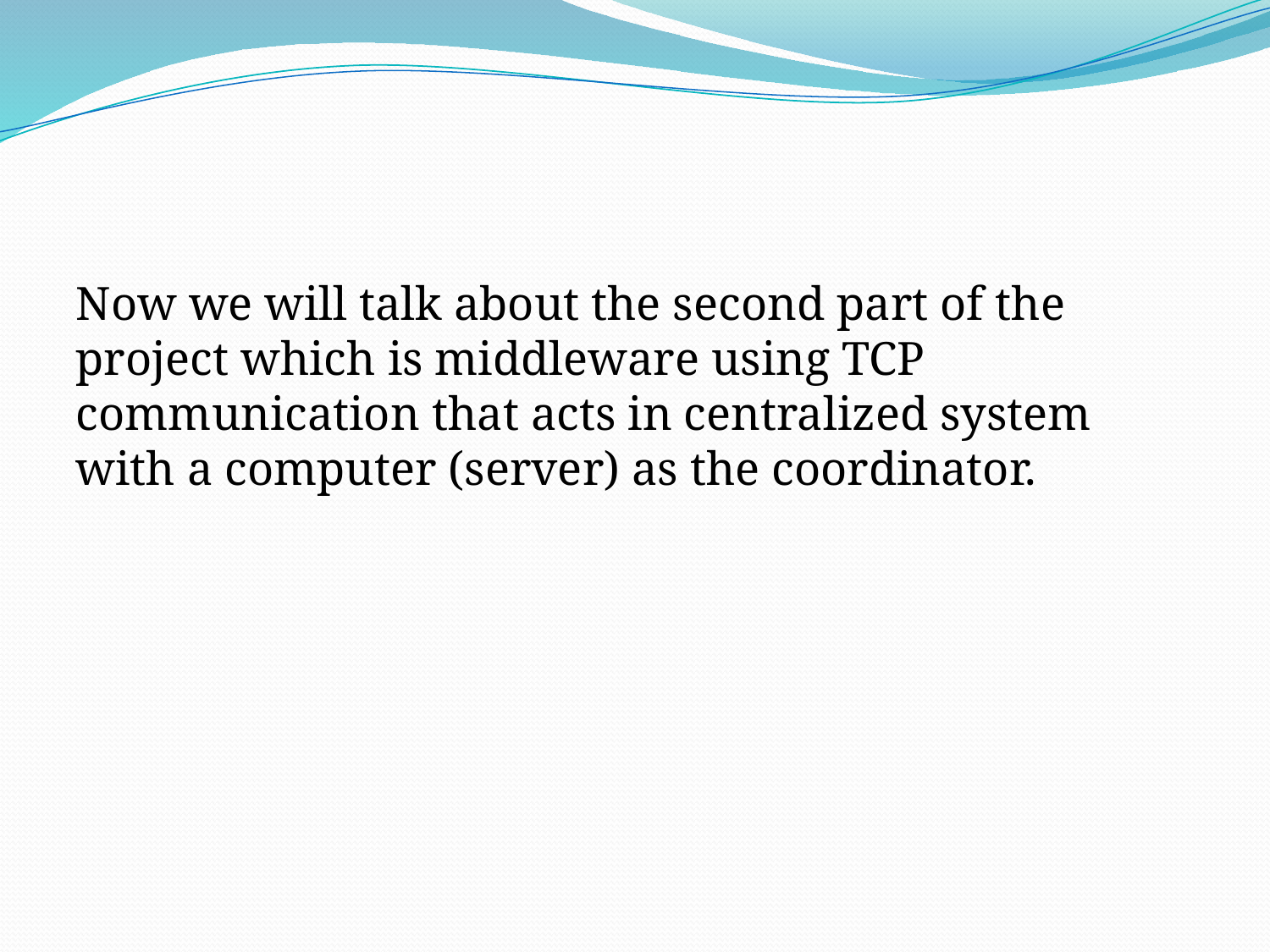

#
Now we will talk about the second part of the project which is middleware using TCP communication that acts in centralized system with a computer (server) as the coordinator.